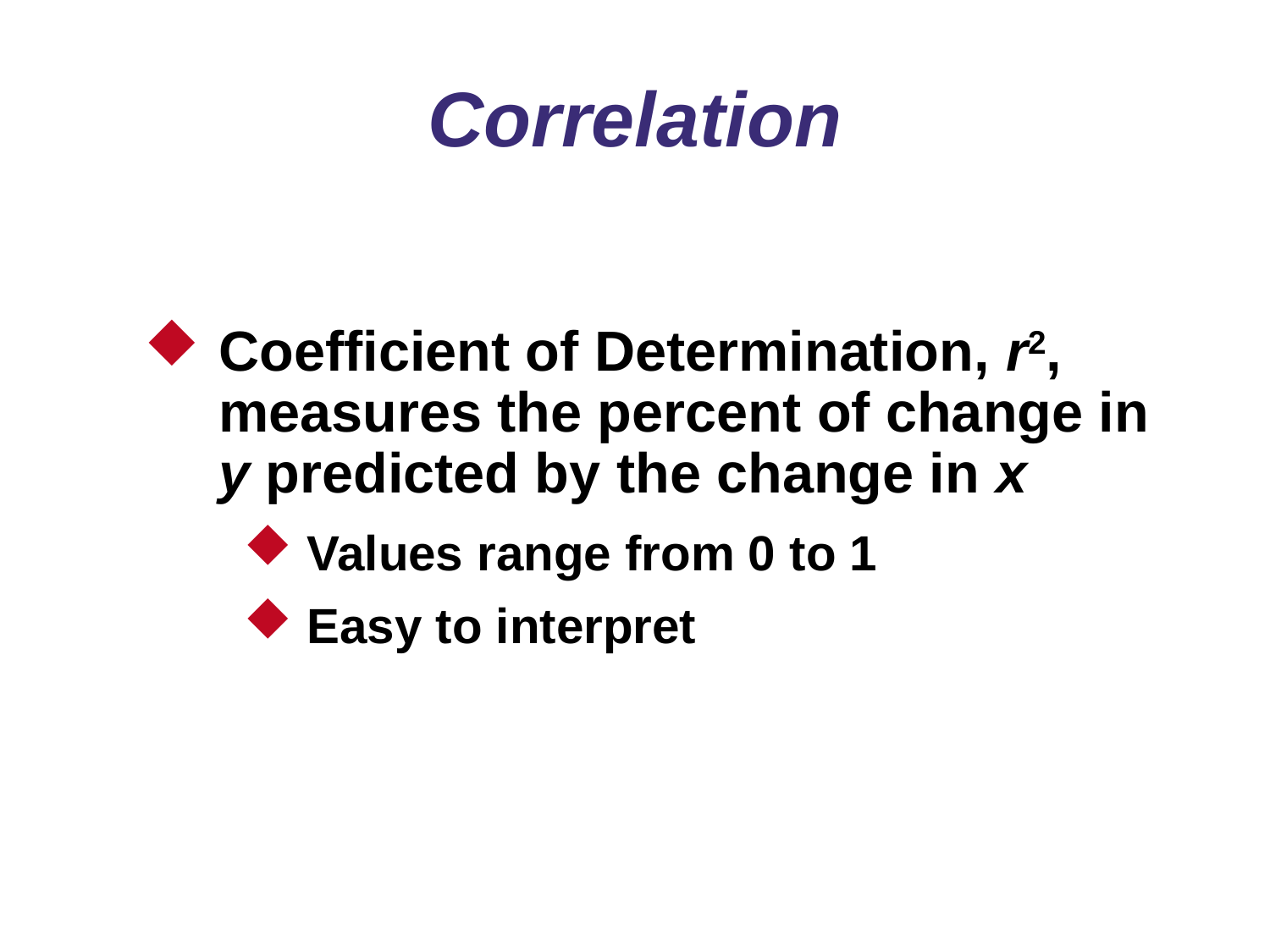

# Correlation
Coefficient of Determination, r2, measures the percent of change in y predicted by the change in x
Values range from 0 to 1
Easy to interpret